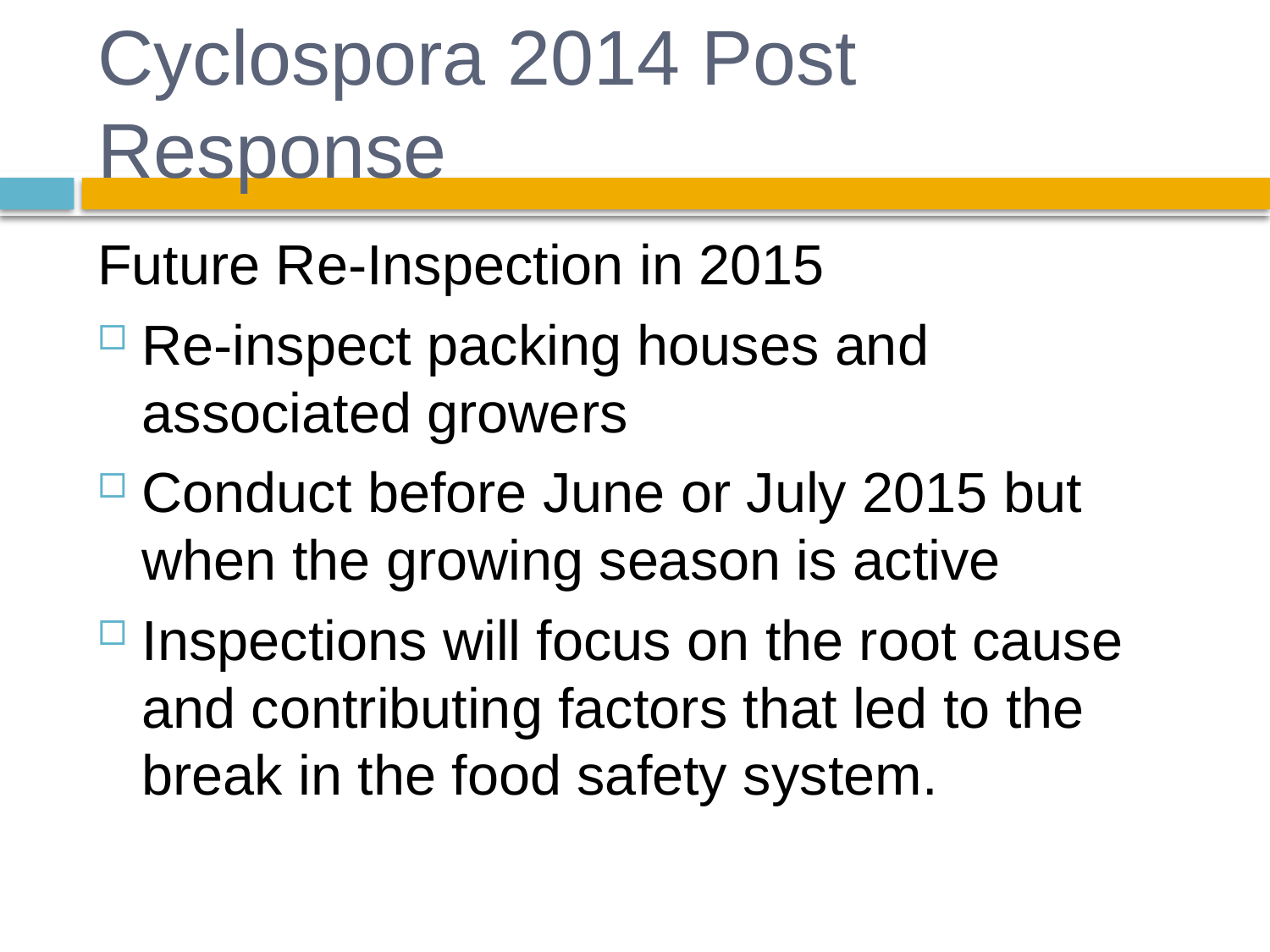

# Cyclospora 2014 Post Response
Future Re-Inspection in 2015
Re-inspect packing houses and associated growers
Conduct before June or July 2015 but when the growing season is active
Inspections will focus on the root cause and contributing factors that led to the break in the food safety system.